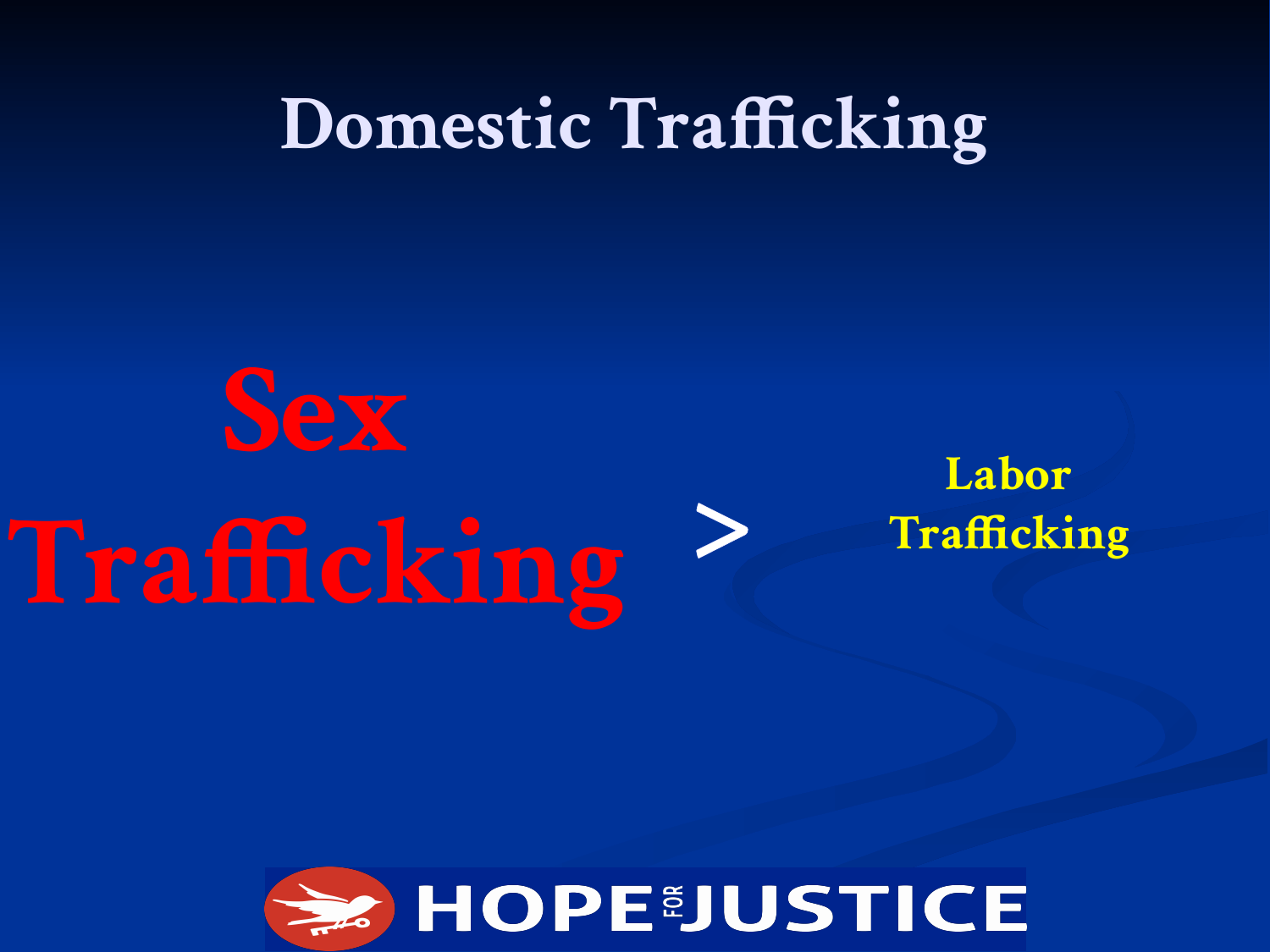

# Domestic Trafficking

Sex
Trafficking
>
Labor
Trafficking